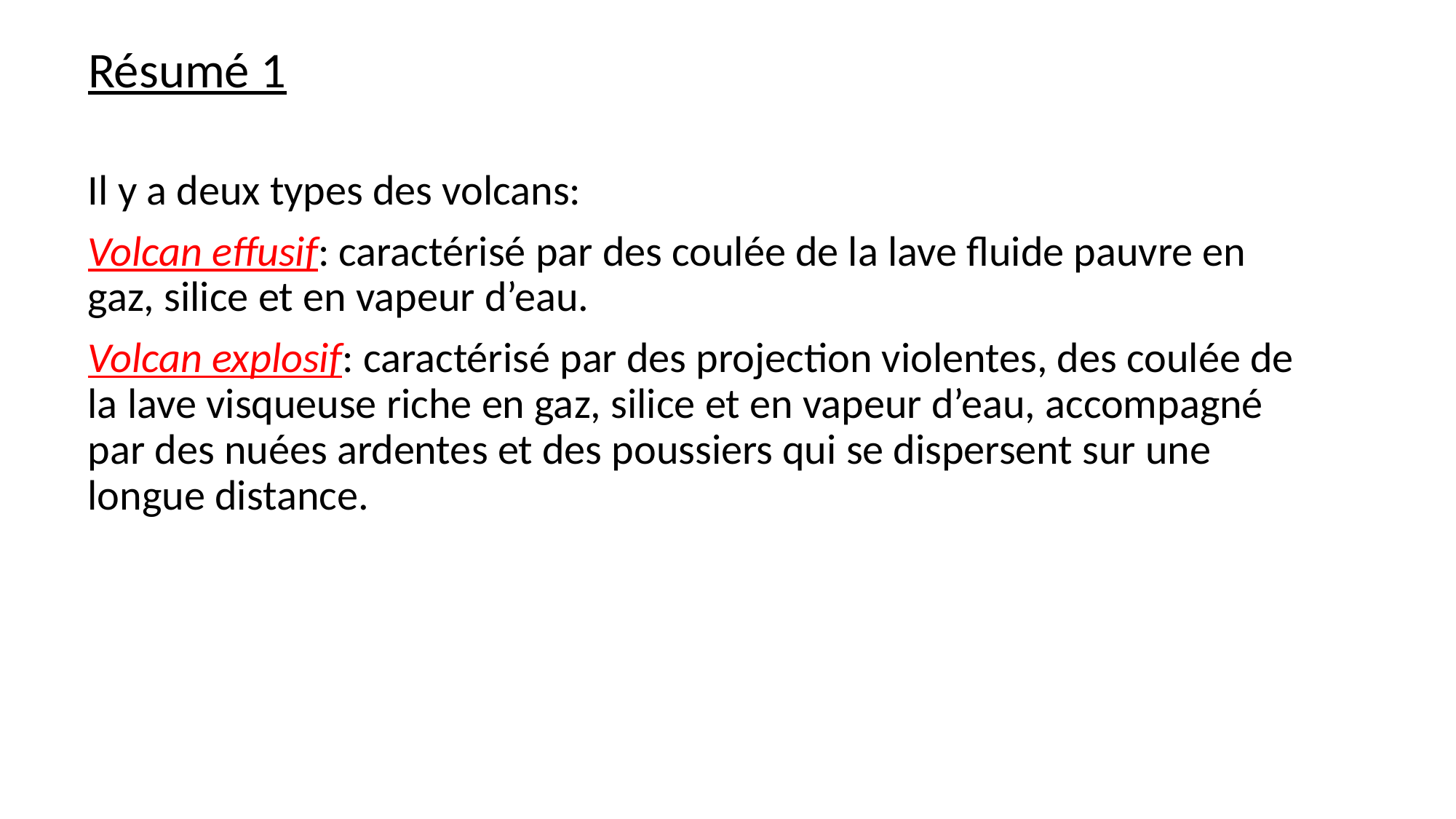

# Résumé 1
Il y a deux types des volcans:
Volcan effusif: caractérisé par des coulée de la lave fluide pauvre en gaz, silice et en vapeur d’eau.
Volcan explosif: caractérisé par des projection violentes, des coulée de la lave visqueuse riche en gaz, silice et en vapeur d’eau, accompagné par des nuées ardentes et des poussiers qui se dispersent sur une longue distance.